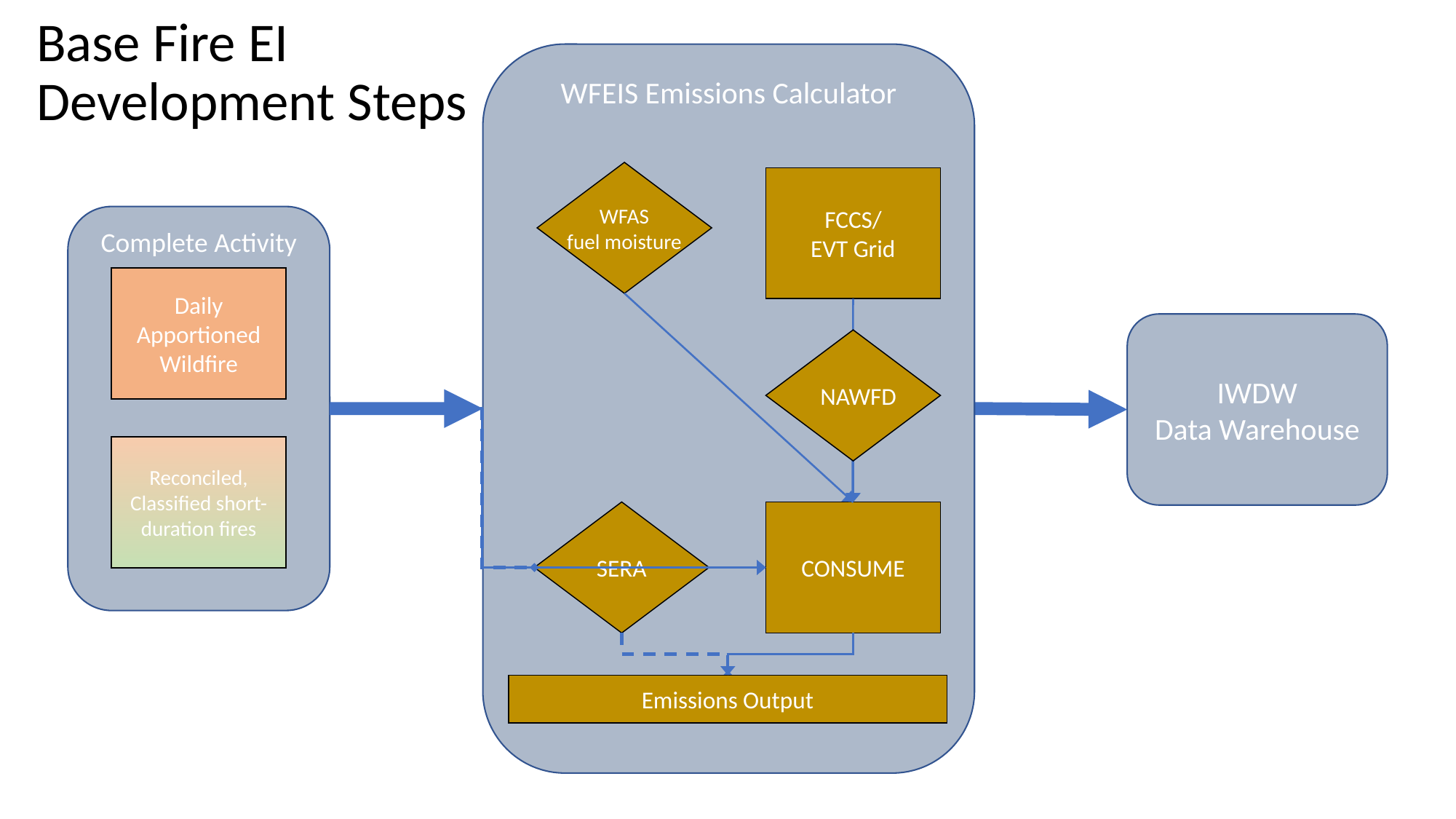

Base Fire EI Development Steps
WFEIS Emissions Calculator
WFAS
fuel moisture
FCCS/
EVT Grid
NAWFD
SERA
CONSUME
Emissions Output
Complete Activity
Daily Apportioned Wildfire
Reconciled, Classified short-duration fires
IWDW
Data Warehouse